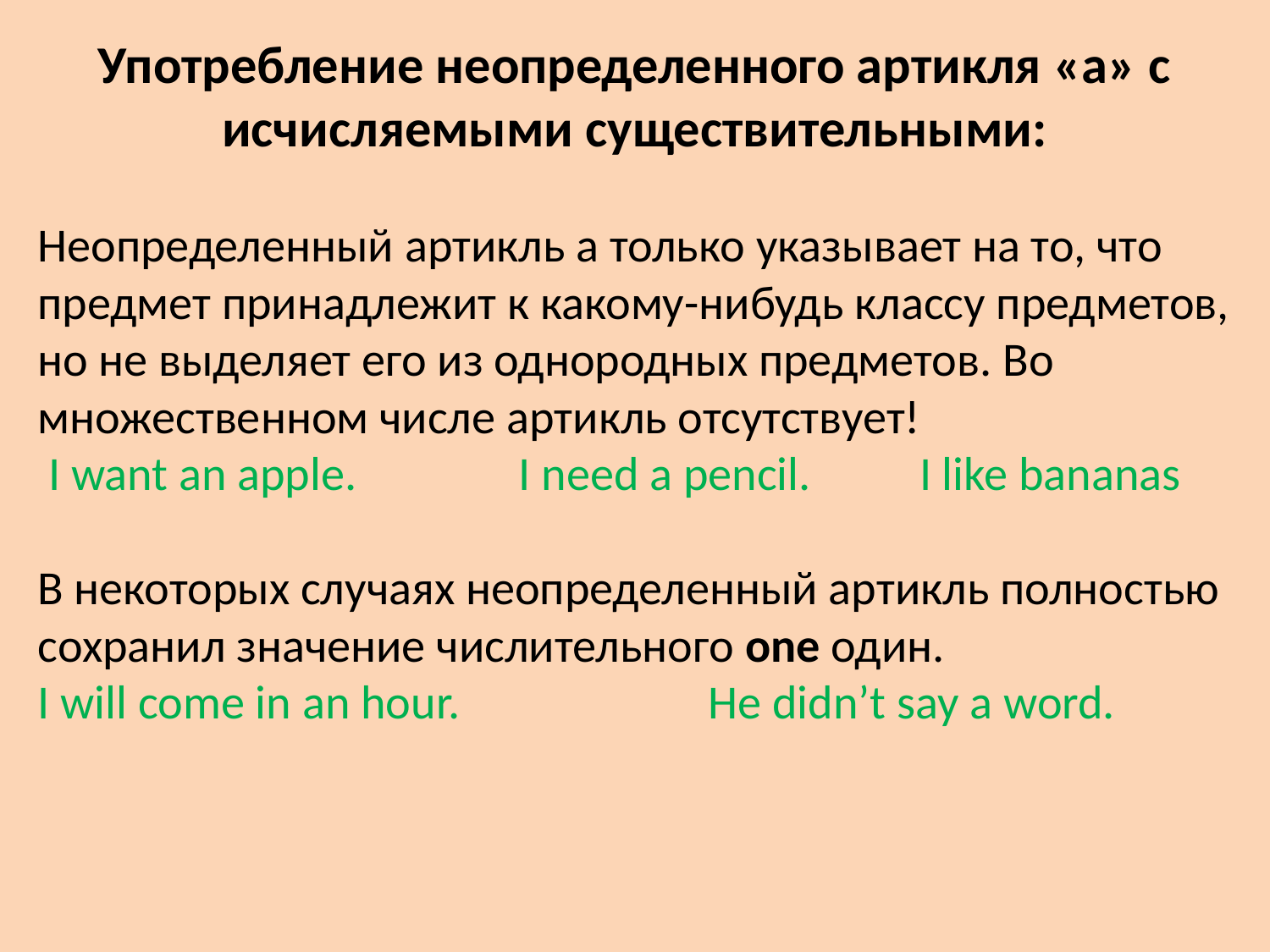

# Употребление неопределенного артикля «а» с исчисляемыми существительными:
Неопределенный артикль а только указывает на то, что
предмет принадлежит к какому-нибудь классу предметов,
но не выделяет его из однородных предметов. Во
множественном числе артикль отсутствует!
 I want an apple.               I need a pencil.          I like bananas

В некоторых случаях неопределенный артикль полностью
сохранил значение числительного one один.
I will come in an hour.                       He didn’t say a word.